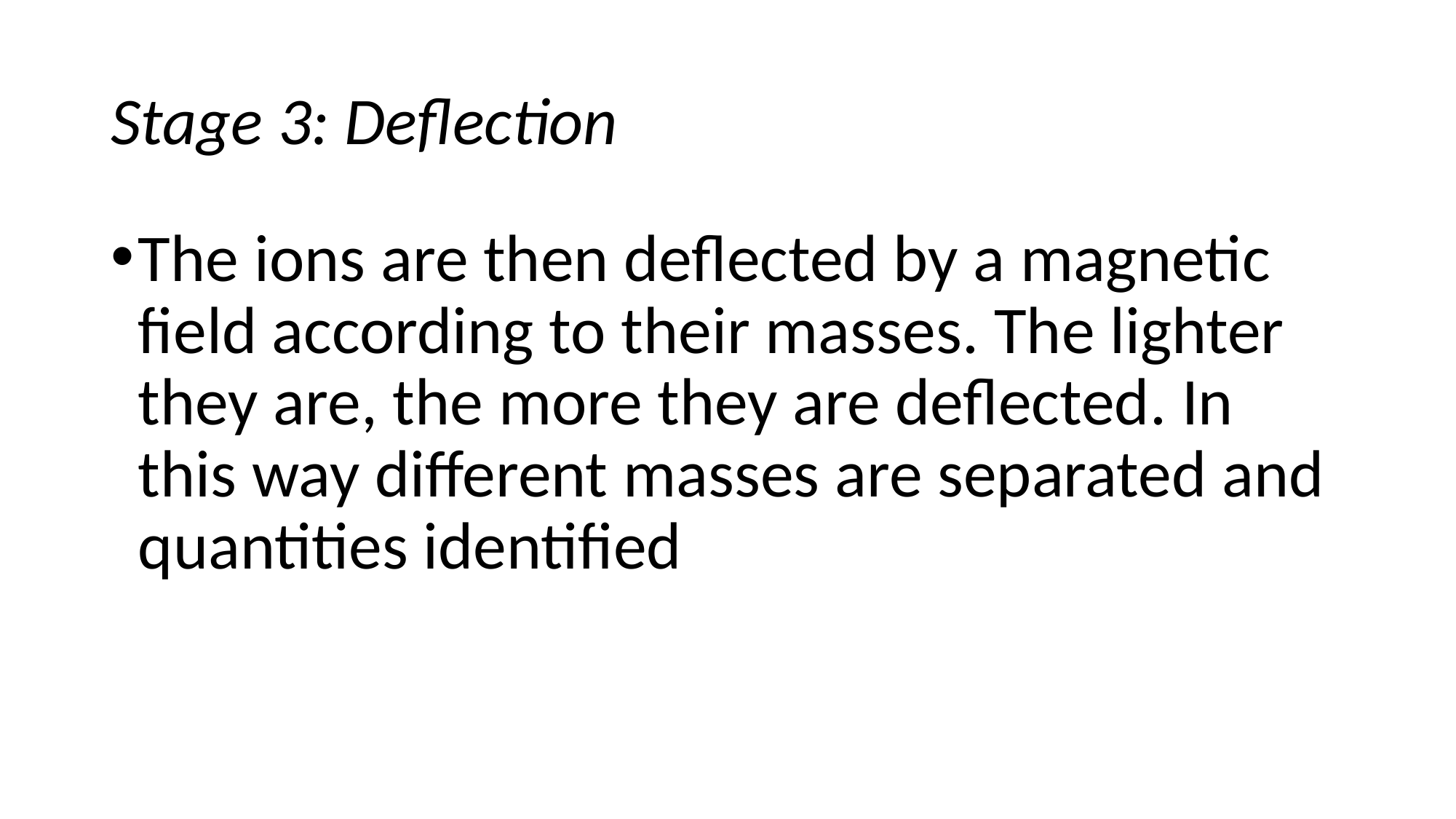

# Stage 3: Deflection
The ions are then deflected by a magnetic field according to their masses. The lighter they are, the more they are deflected. In this way different masses are separated and quantities identified